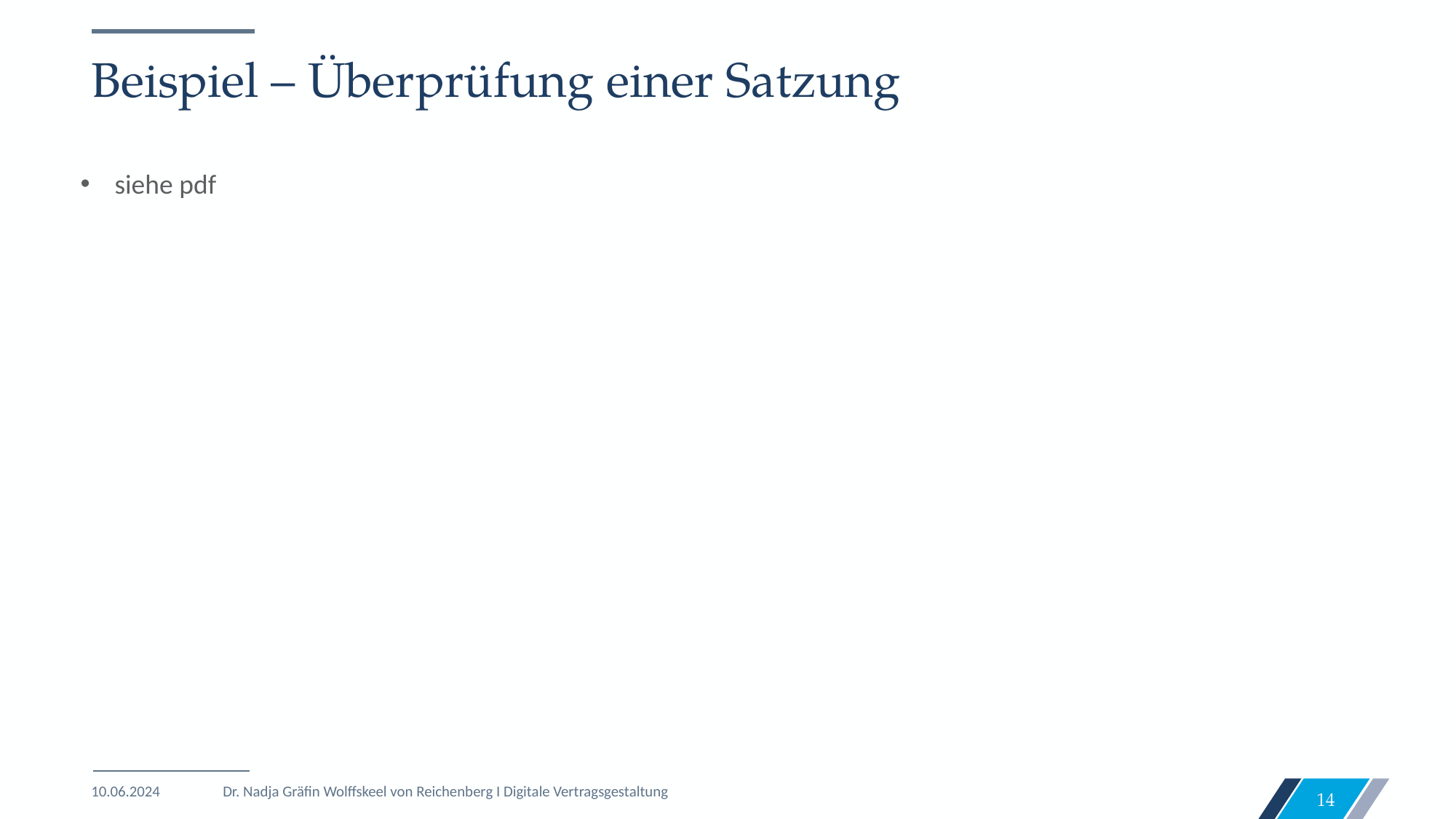

# Beispiel – Überprüfung einer Satzung
siehe pdf
10.06.2024
Dr. Nadja Gräfin Wolffskeel von Reichenberg I Digitale Vertragsgestaltung
14